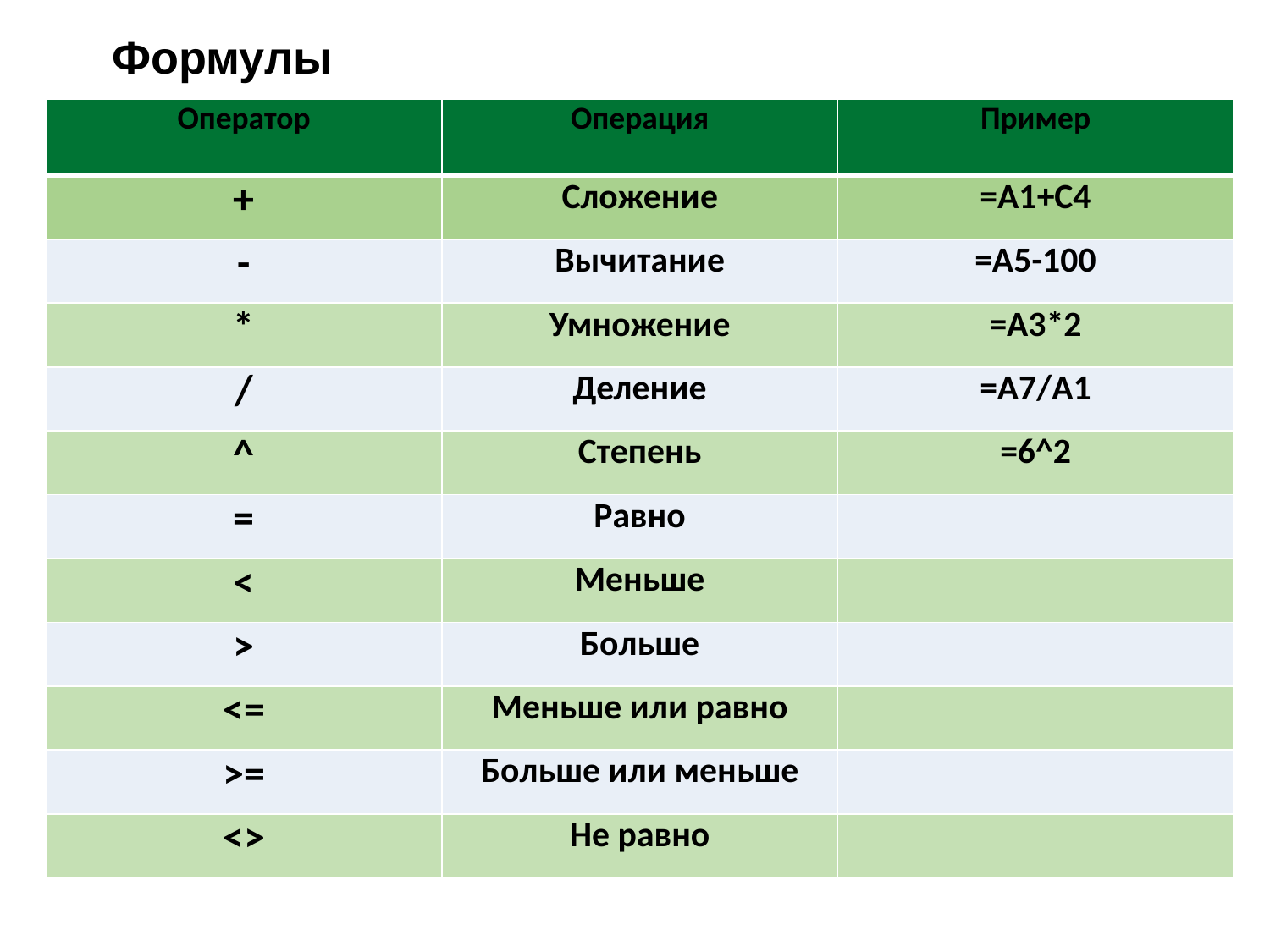

# Формулы
| Оператор | Операция | Пример |
| --- | --- | --- |
| + | Сложение | =А1+С4 |
| - | Вычитание | =А5-100 |
| \* | Умножение | =А3\*2 |
| / | Деление | =А7/А1 |
| ^ | Степень | =6^2 |
| = | Равно |  |
| < | Меньше |  |
| > | Больше |  |
| <= | Меньше или равно |  |
| >= | Больше или меньше |  |
| <> | Не равно |  |